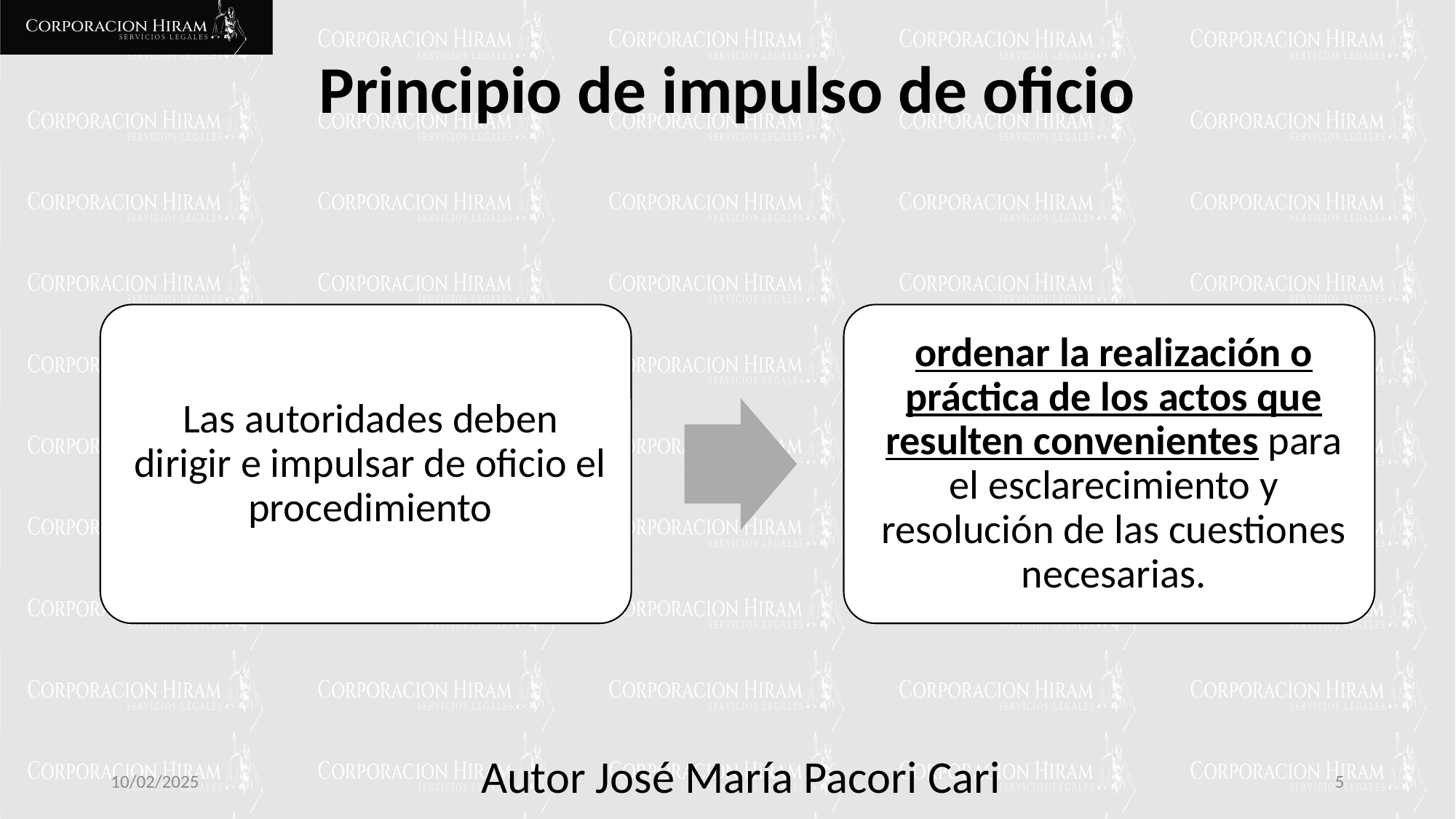

# Principio de impulso de oficio
Las autoridades deben dirigir e impulsar de oficio el procedimiento

ordenar la realización o práctica de los actos que resulten convenientes para el esclarecimiento y resolución de las cuestiones necesarias.
10/02/2025
5